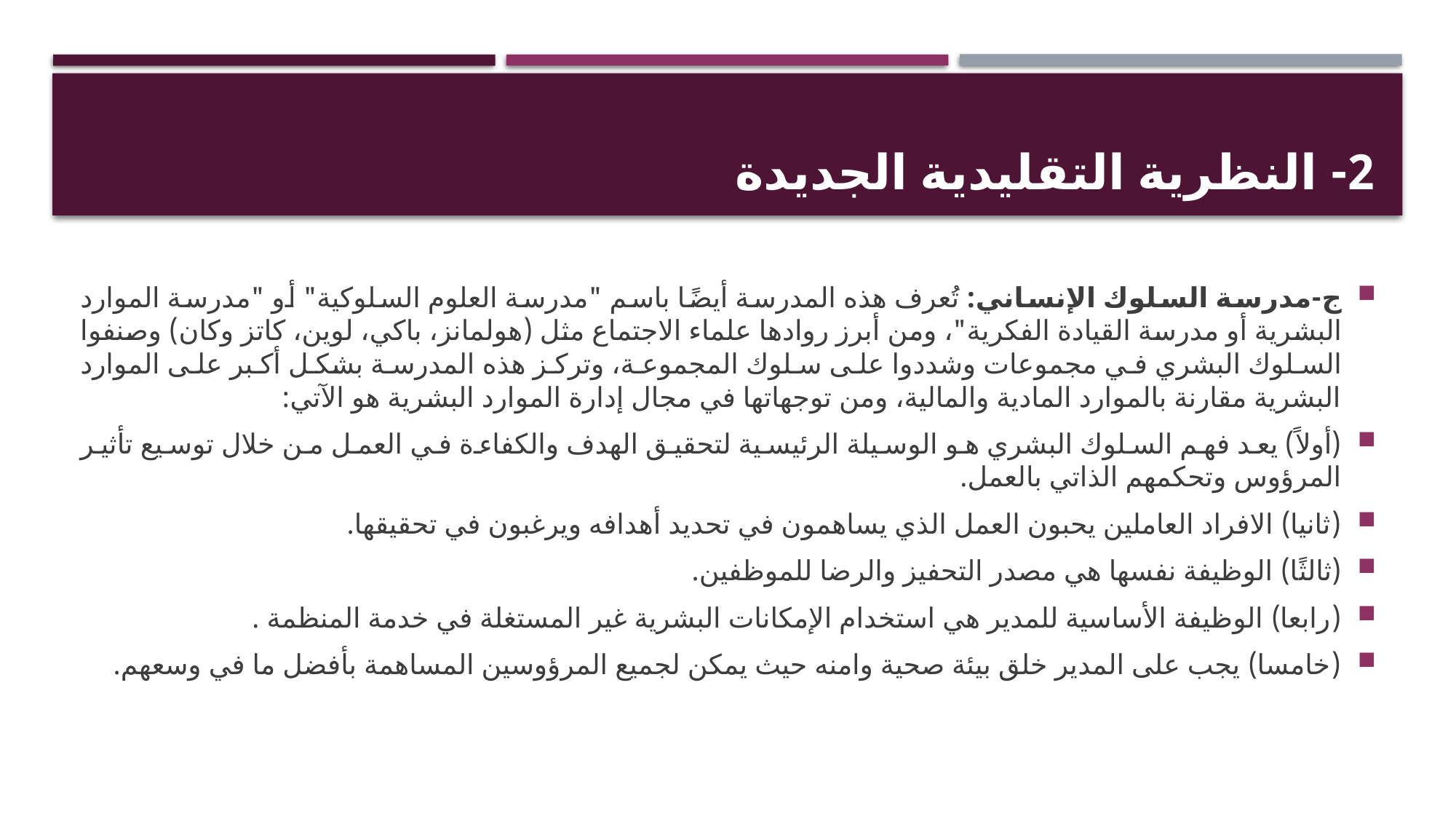

# 2- النظرية التقليدية الجديدة
ج-مدرسة السلوك الإنساني: تُعرف هذه المدرسة أيضًا باسم "مدرسة العلوم السلوكية" أو "مدرسة الموارد البشرية أو مدرسة القيادة الفكرية"، ومن أبرز روادها علماء الاجتماع مثل (هولمانز، باكي، لوين، كاتز وكان) وصنفوا السلوك البشري في مجموعات وشددوا على سلوك المجموعة، وتركز هذه المدرسة بشكل أكبر على الموارد البشرية مقارنة بالموارد المادية والمالية، ومن توجهاتها في مجال إدارة الموارد البشرية هو الآتي:
(أولاً) يعد فهم السلوك البشري هو الوسيلة الرئيسية لتحقيق الهدف والكفاءة في العمل من خلال توسيع تأثير المرؤوس وتحكمهم الذاتي بالعمل.
(ثانيا) الافراد العاملين يحبون العمل الذي يساهمون في تحديد أهدافه ويرغبون في تحقيقها.
(ثالثًا) الوظيفة نفسها هي مصدر التحفيز والرضا للموظفين.
(رابعا) الوظيفة الأساسية للمدير هي استخدام الإمكانات البشرية غير المستغلة في خدمة المنظمة .
(خامسا) يجب على المدير خلق بيئة صحية وامنه حيث يمكن لجميع المرؤوسين المساهمة بأفضل ما في وسعهم.